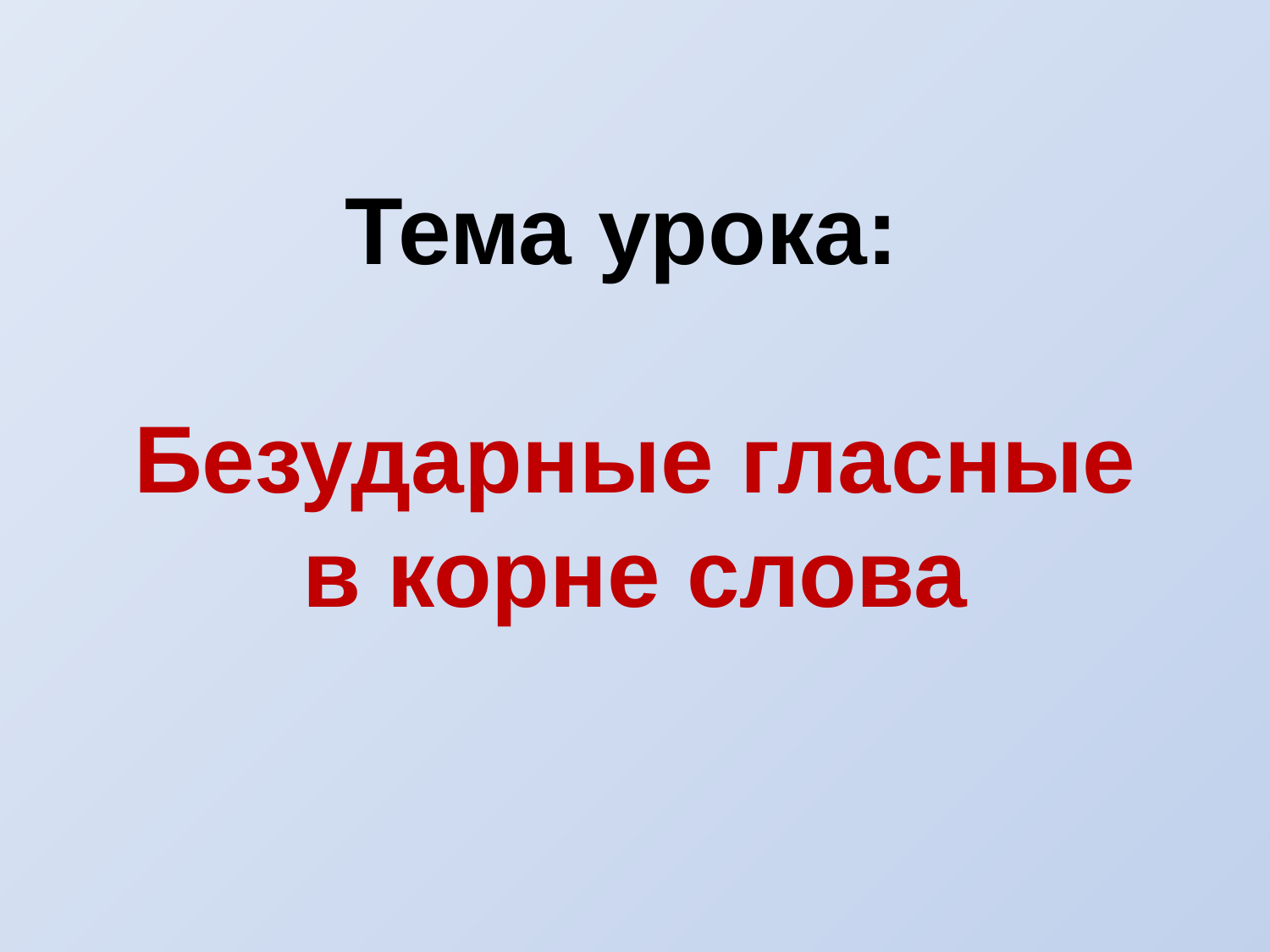

# Тема урока: Безударные гласные в корне слова